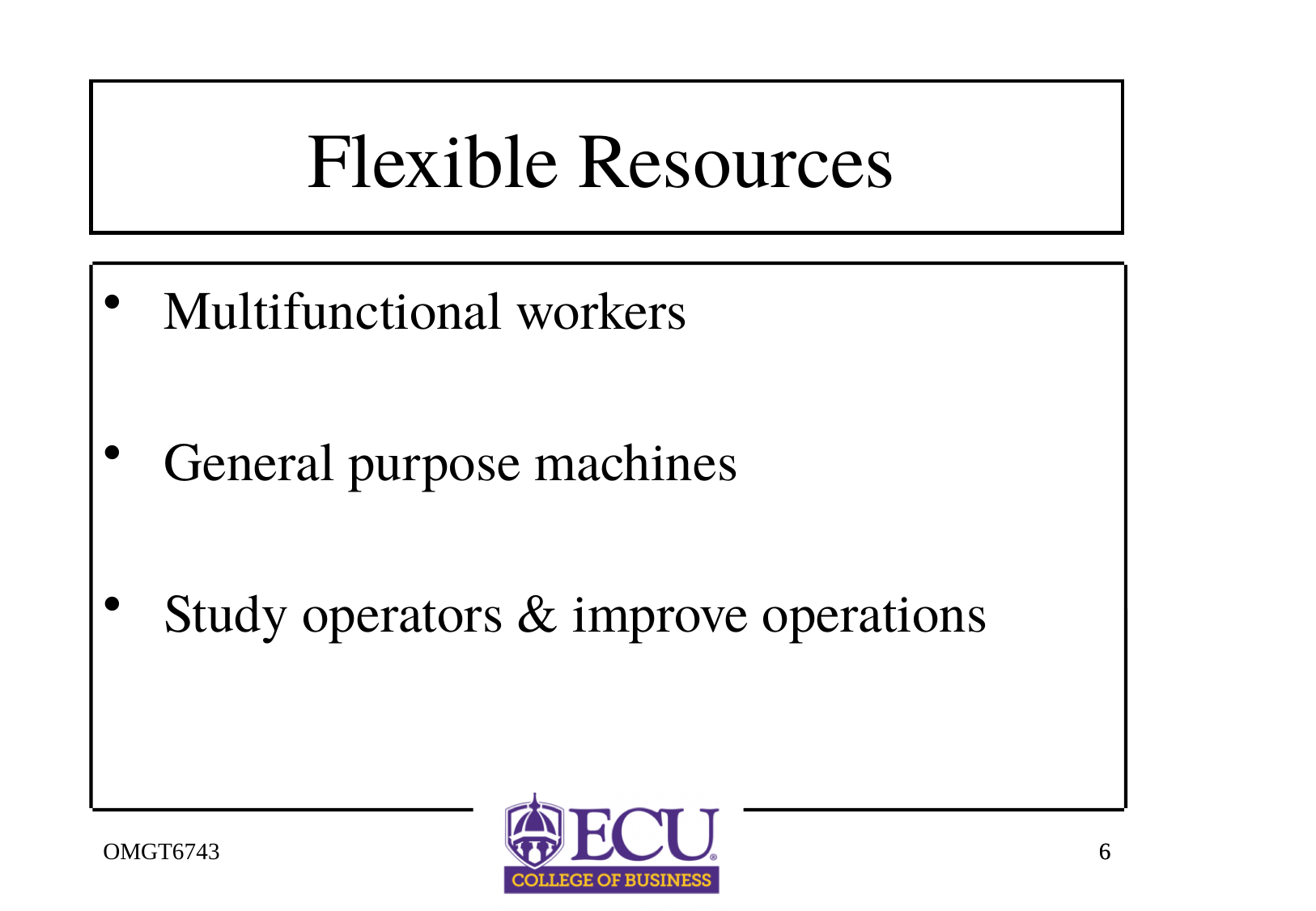

# Flexible Resources
Multifunctional workers

General purpose machines

Study operators & improve operations